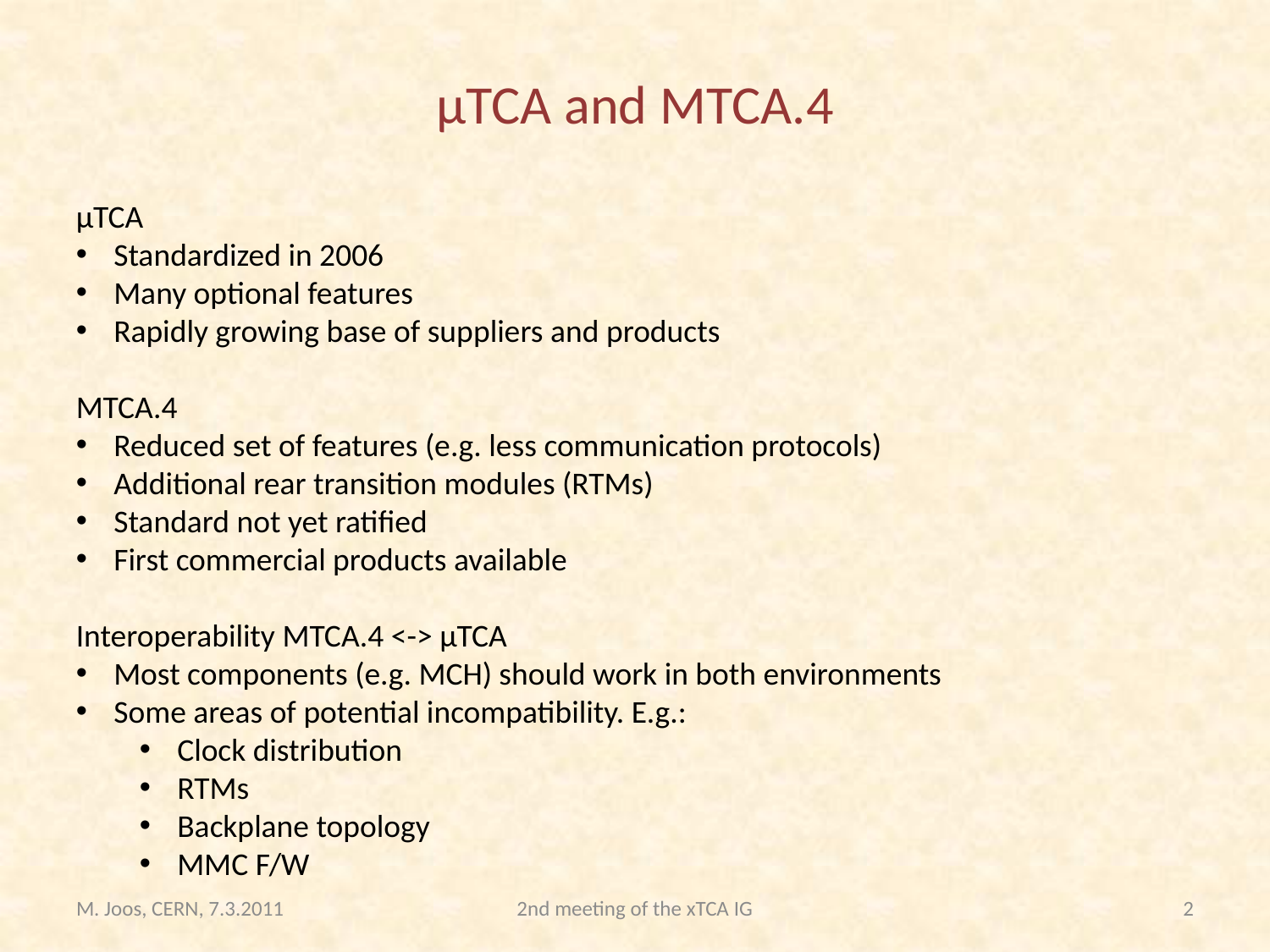

# µTCA and MTCA.4

µTCA
Standardized in 2006
Many optional features
Rapidly growing base of suppliers and products

MTCA.4
Reduced set of features (e.g. less communication protocols)
Additional rear transition modules (RTMs)
Standard not yet ratified
First commercial products available

Interoperability MTCA.4 <-> µTCA
Most components (e.g. MCH) should work in both environments
Some areas of potential incompatibility. E.g.:
Clock distribution
RTMs
Backplane topology
MMC F/W

M. Joos, CERN, 7.3.2011
2nd meeting of the xTCA IG
2